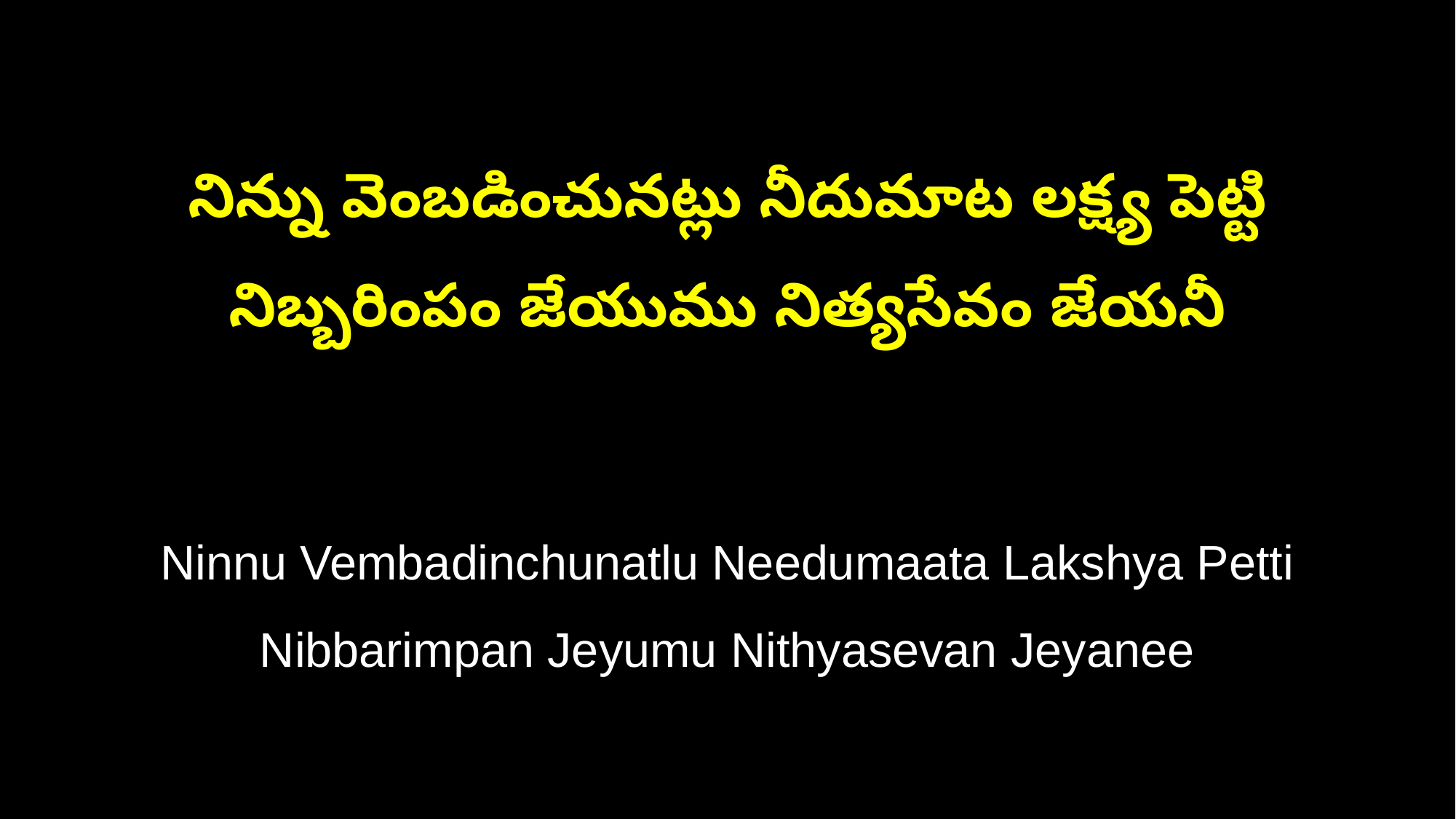

నిన్ను వెంబడించునట్లు నీదుమాట లక్ష్య పెట్టి
నిబ్బరింపం జేయుము నిత్యసేవం జేయనీ
Ninnu Vembadinchunatlu Needumaata Lakshya Petti
Nibbarimpan Jeyumu Nithyasevan Jeyanee